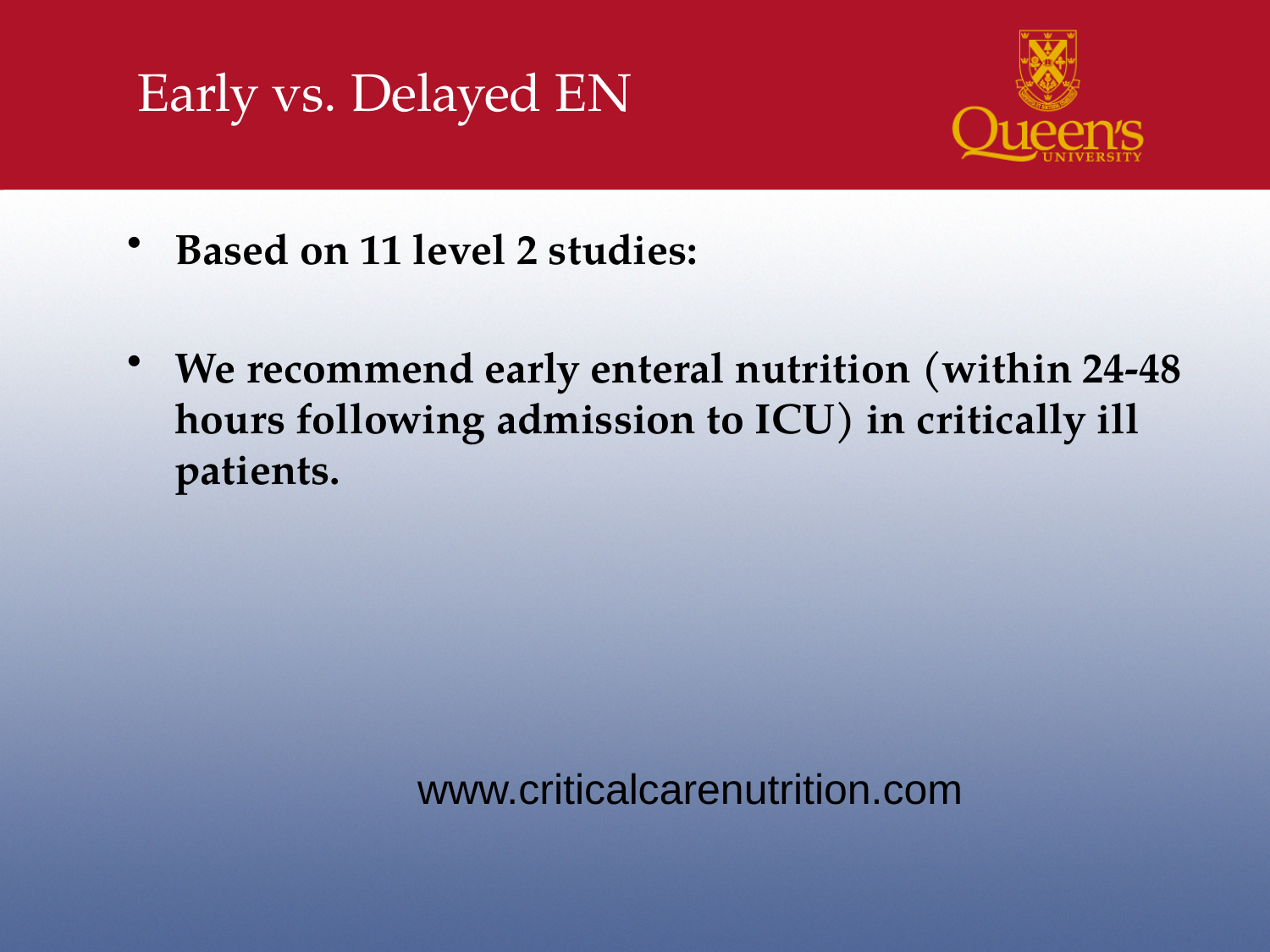

Early vs. Delayed EN
Based on 11 level 2 studies:

We recommend early enteral nutrition (within 24-48 hours following admission to ICU) in critically ill patients.
www.criticalcarenutrition.com